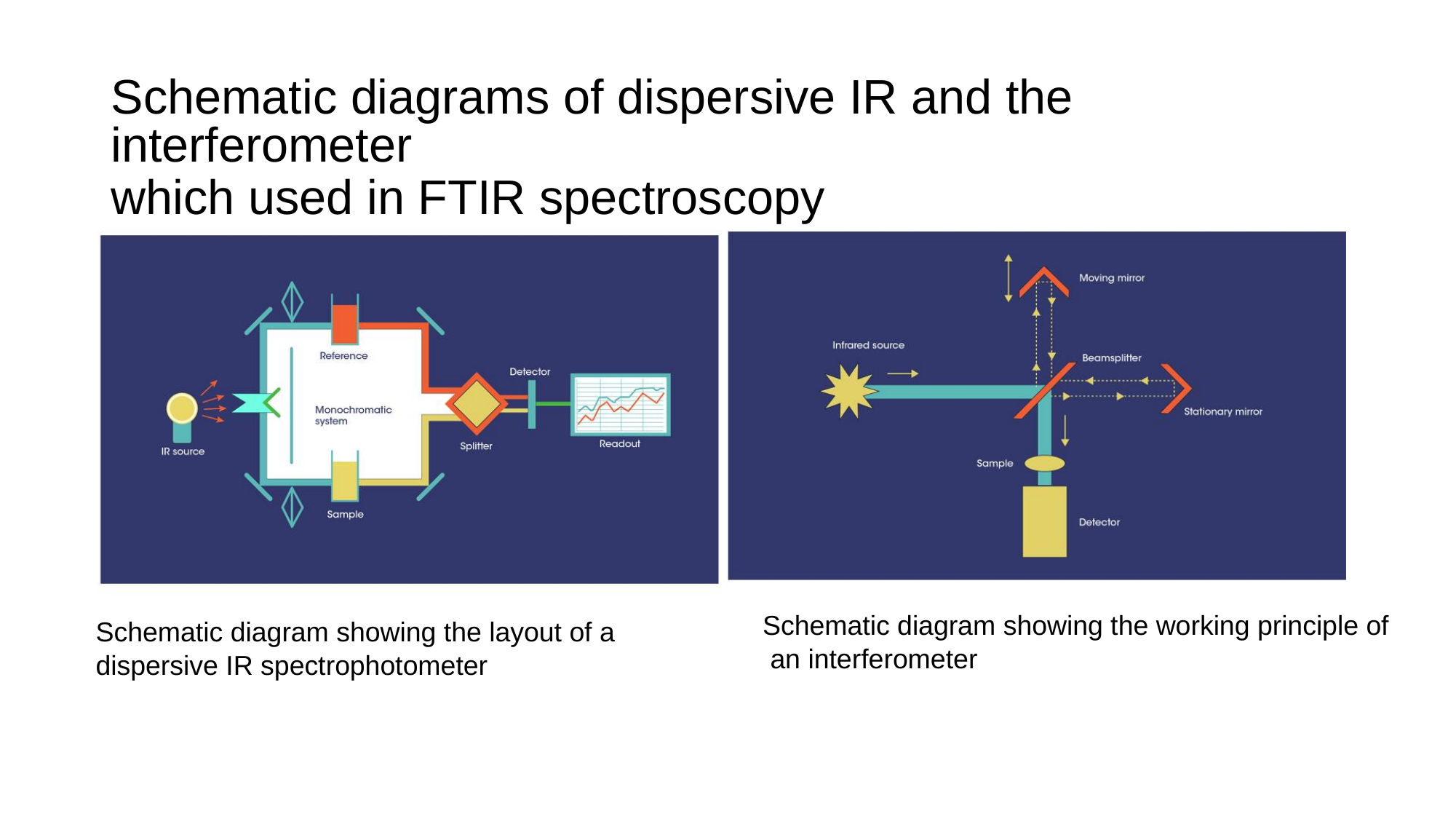

Schematic diagrams of dispersive IR and the interferometer
which used in FTIR spectroscopy
Schematic diagram showing the working principle of
an interferometer
Schematic diagram showing the layout of a
dispersive IR spectrophotometer